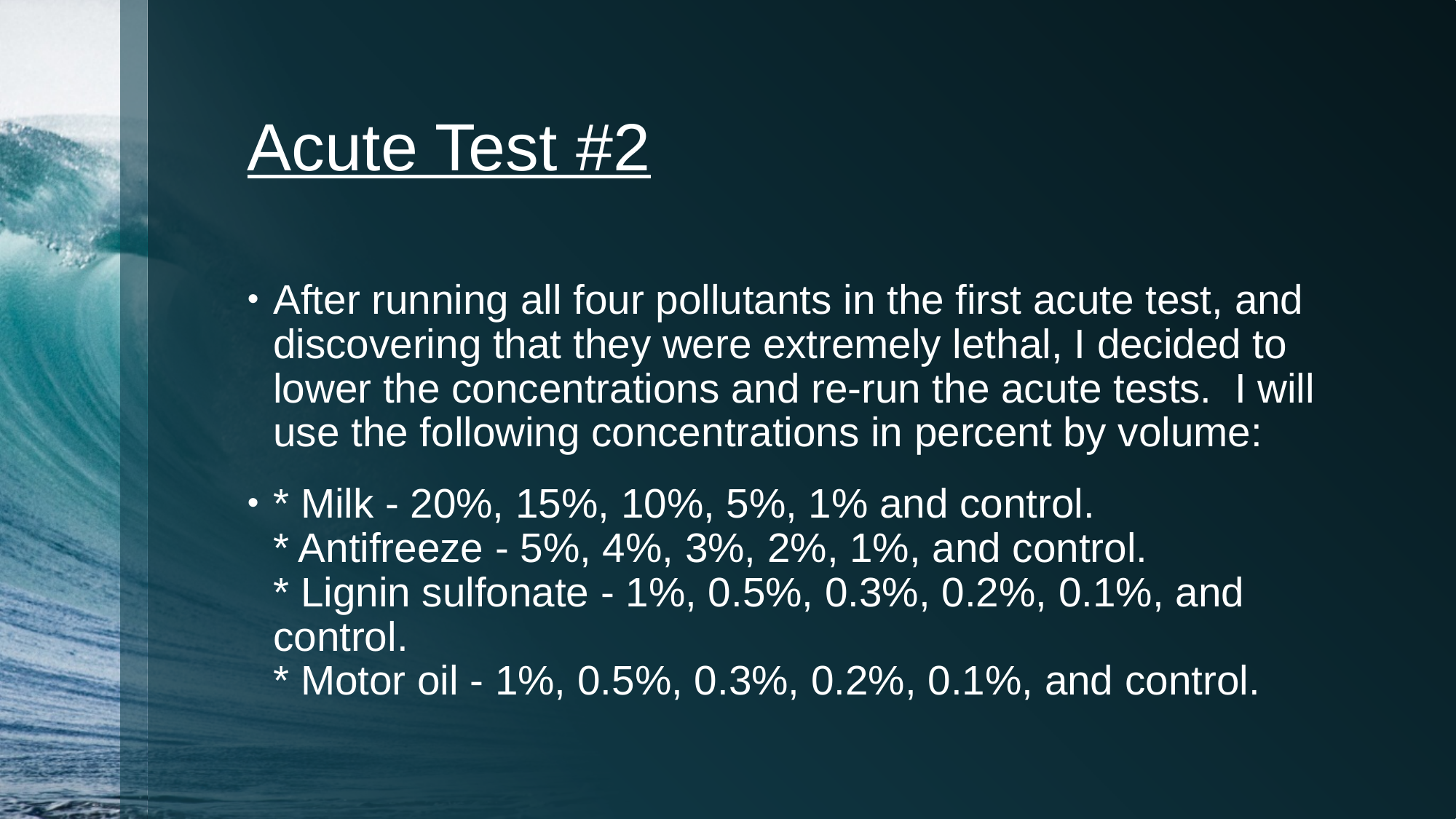

# Acute Test #2
After running all four pollutants in the first acute test, and discovering that they were extremely lethal, I decided to lower the concentrations and re-run the acute tests.  I will use the following concentrations in percent by volume:
* Milk - 20%, 15%, 10%, 5%, 1% and control. 
* Antifreeze - 5%, 4%, 3%, 2%, 1%, and control. 
* Lignin sulfonate - 1%, 0.5%, 0.3%, 0.2%, 0.1%, and control. 
* Motor oil - 1%, 0.5%, 0.3%, 0.2%, 0.1%, and control.